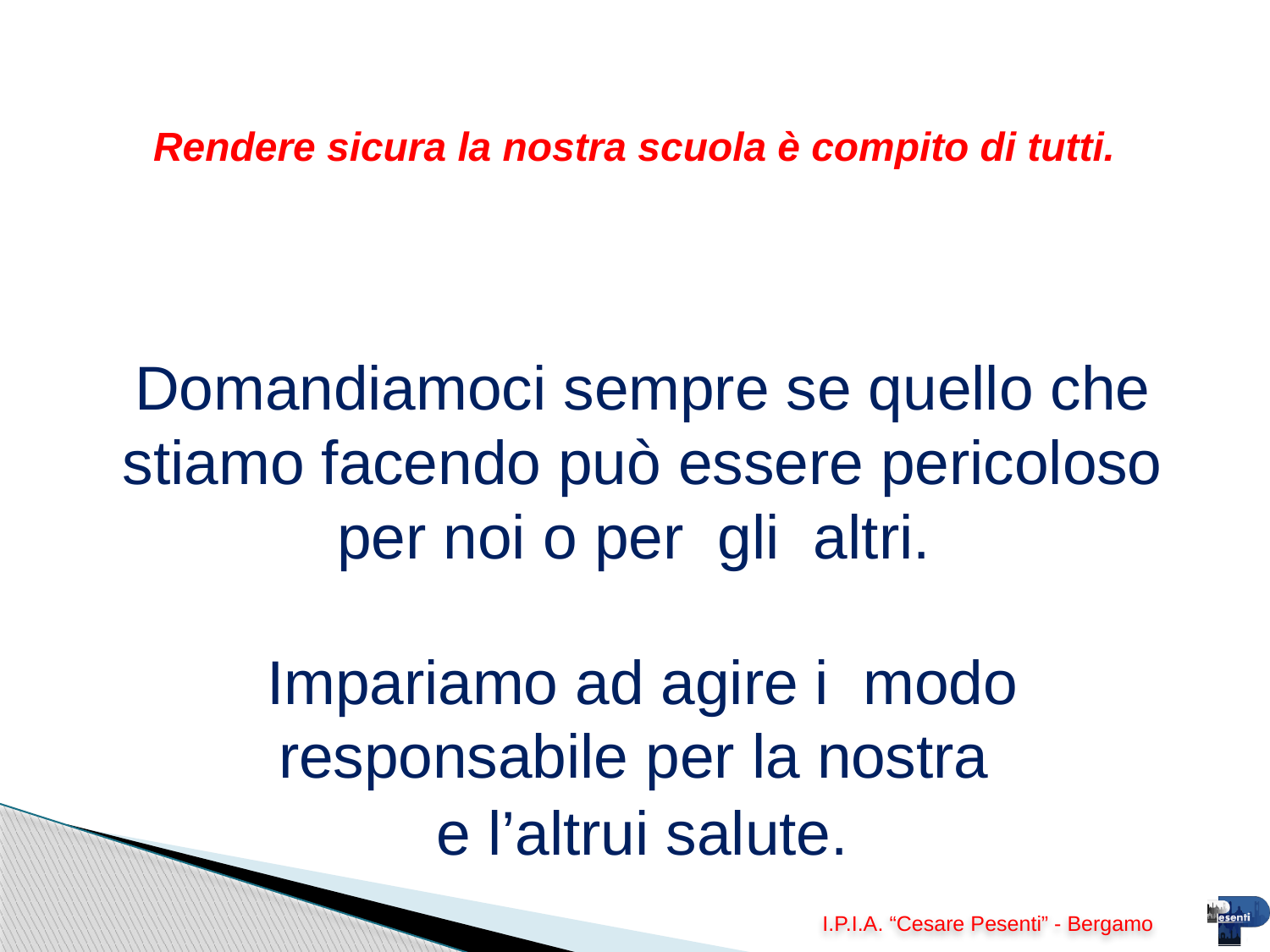

# Rendere sicura la nostra scuola è compito di tutti.

Domandiamoci sempre se quello che stiamo facendo può essere pericoloso per noi o per  gli  altri.

Impariamo ad agire i  modo responsabile per la nostra
e l’altrui salute.